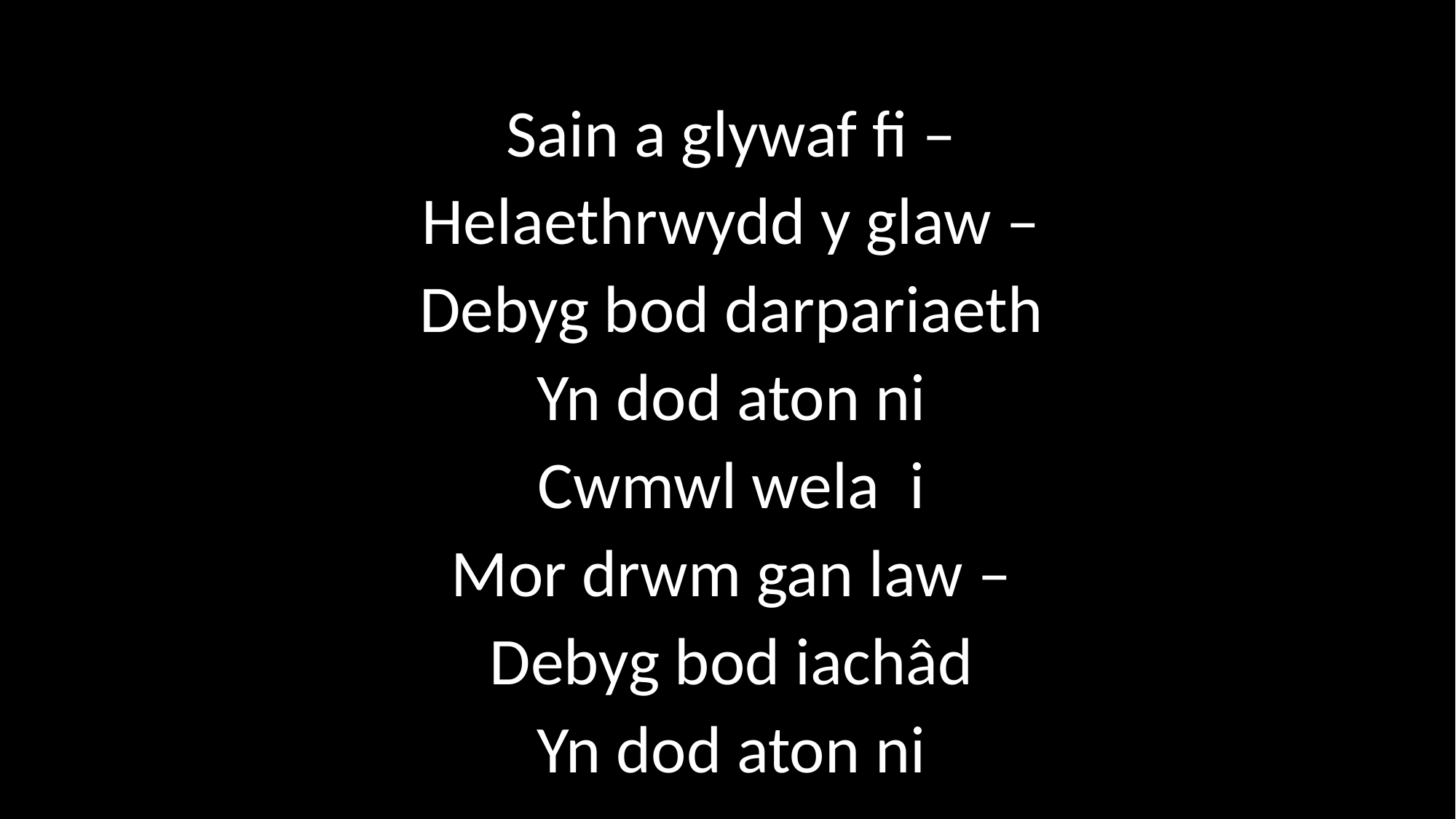

Sain a glywaf fi –
Helaethrwydd y glaw –
Debyg bod darpariaeth
Yn dod aton ni
Cwmwl wela  i
Mor drwm gan law –
Debyg bod iachâd
Yn dod aton ni